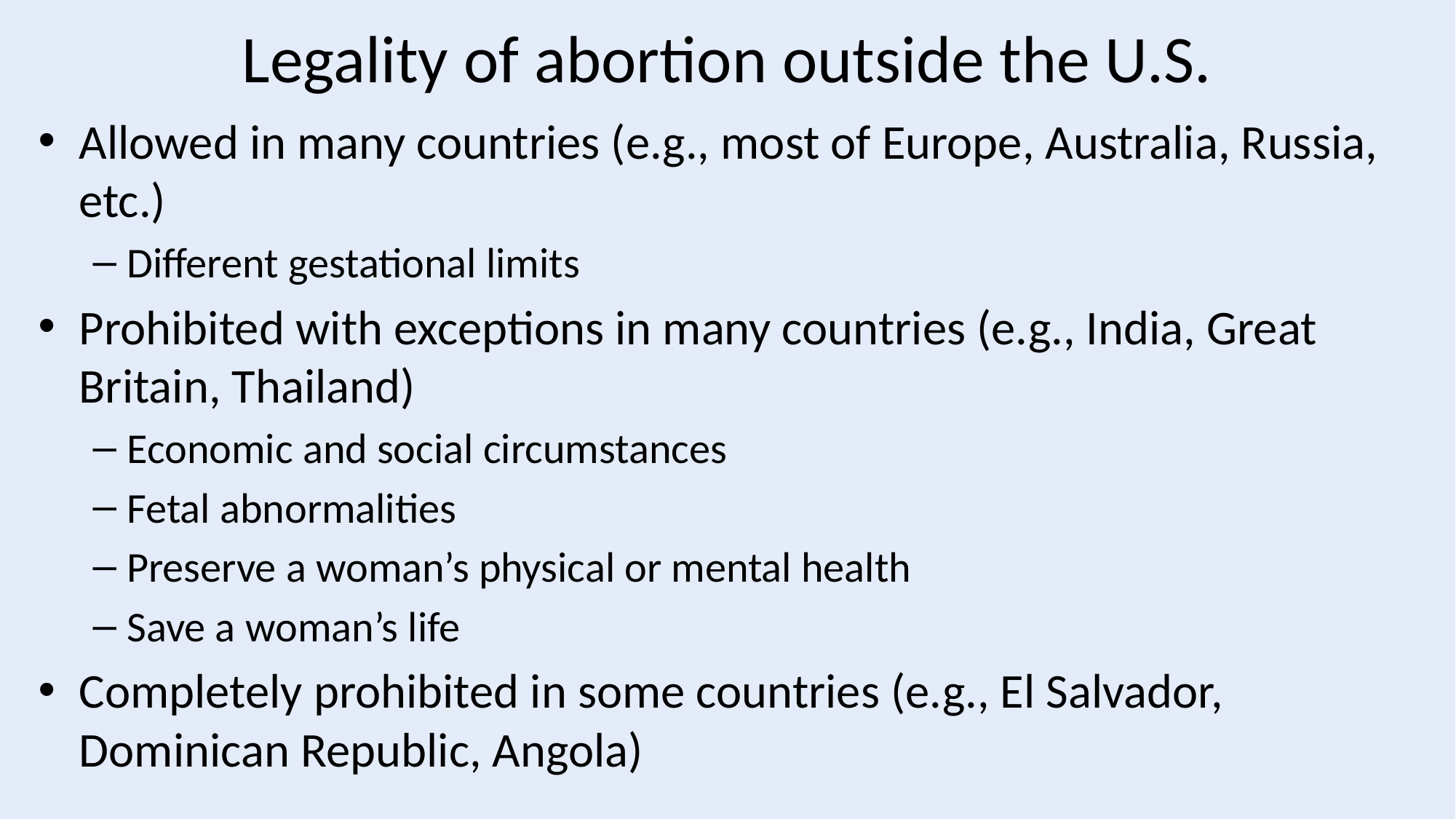

# Legality of abortion outside the U.S.
Allowed in many countries (e.g., most of Europe, Australia, Russia, etc.)
Different gestational limits
Prohibited with exceptions in many countries (e.g., India, Great Britain, Thailand)
Economic and social circumstances
Fetal abnormalities
Preserve a woman’s physical or mental health
Save a woman’s life
Completely prohibited in some countries (e.g., El Salvador, Dominican Republic, Angola)